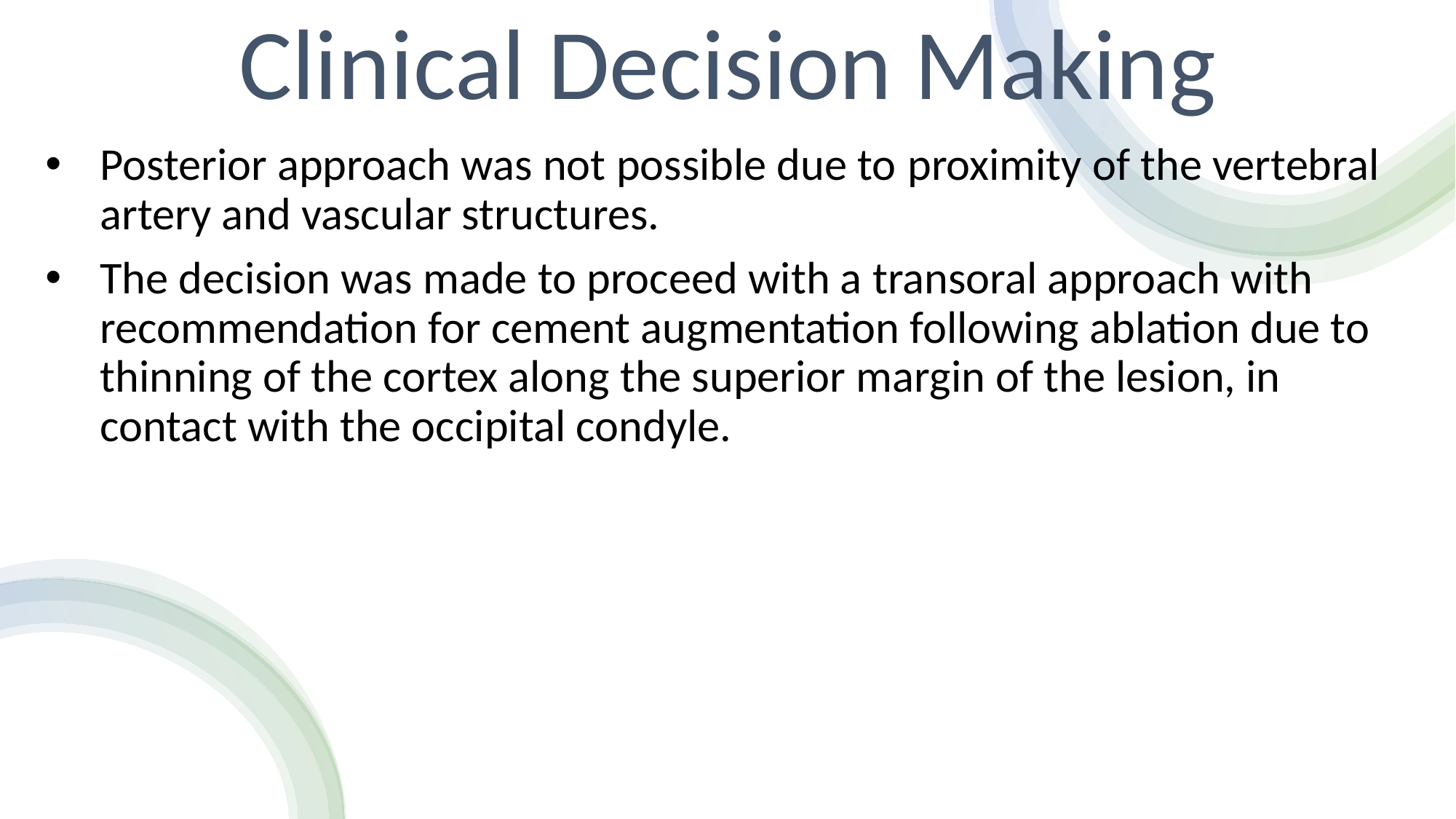

Clinical Decision Making

Posterior approach was not possible due to proximity of the vertebral artery and vascular structures.
The decision was made to proceed with a transoral approach with recommendation for cement augmentation following ablation due to thinning of the cortex along the superior margin of the lesion, in contact with the occipital condyle.